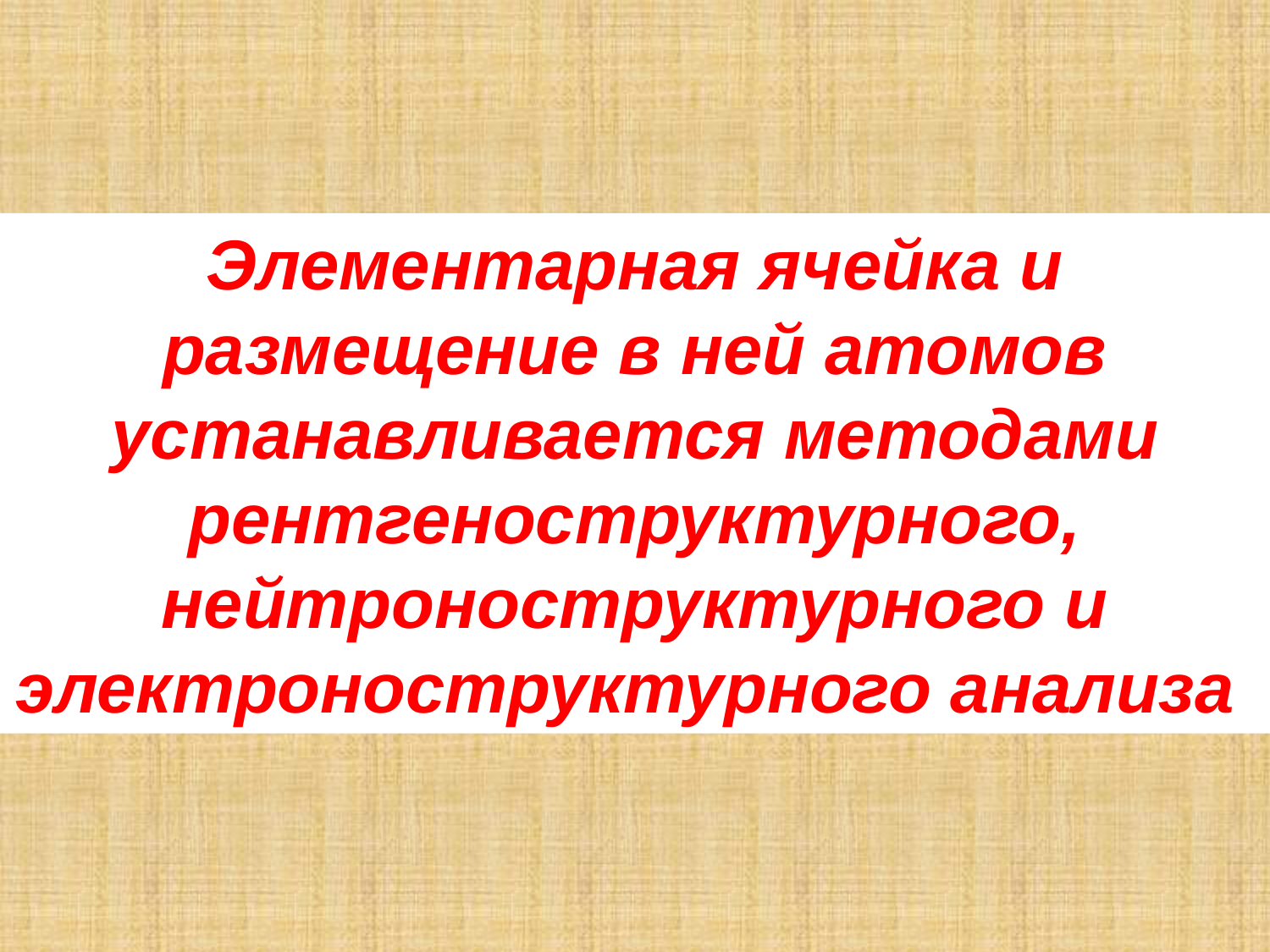

Элементарная ячейка и размещение в ней атомов устанавливается методами рентгеноструктурного, нейтроноструктурного и электроноструктурного анализа